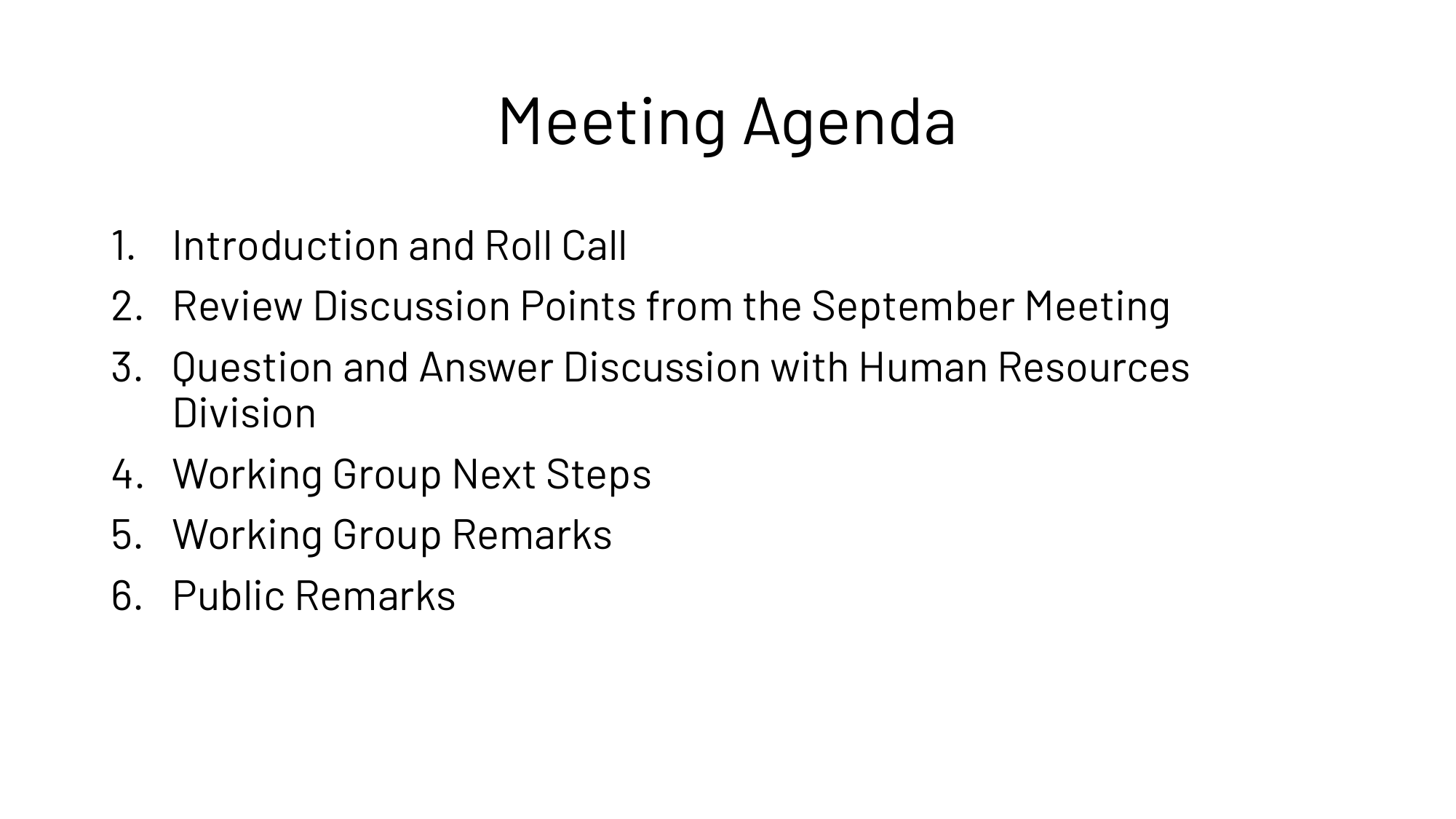

# Meeting Agenda
Introduction and Roll Call
Review Discussion Points from the September Meeting
Question and Answer Discussion with Human Resources Division
Working Group Next Steps
Working Group Remarks
Public Remarks